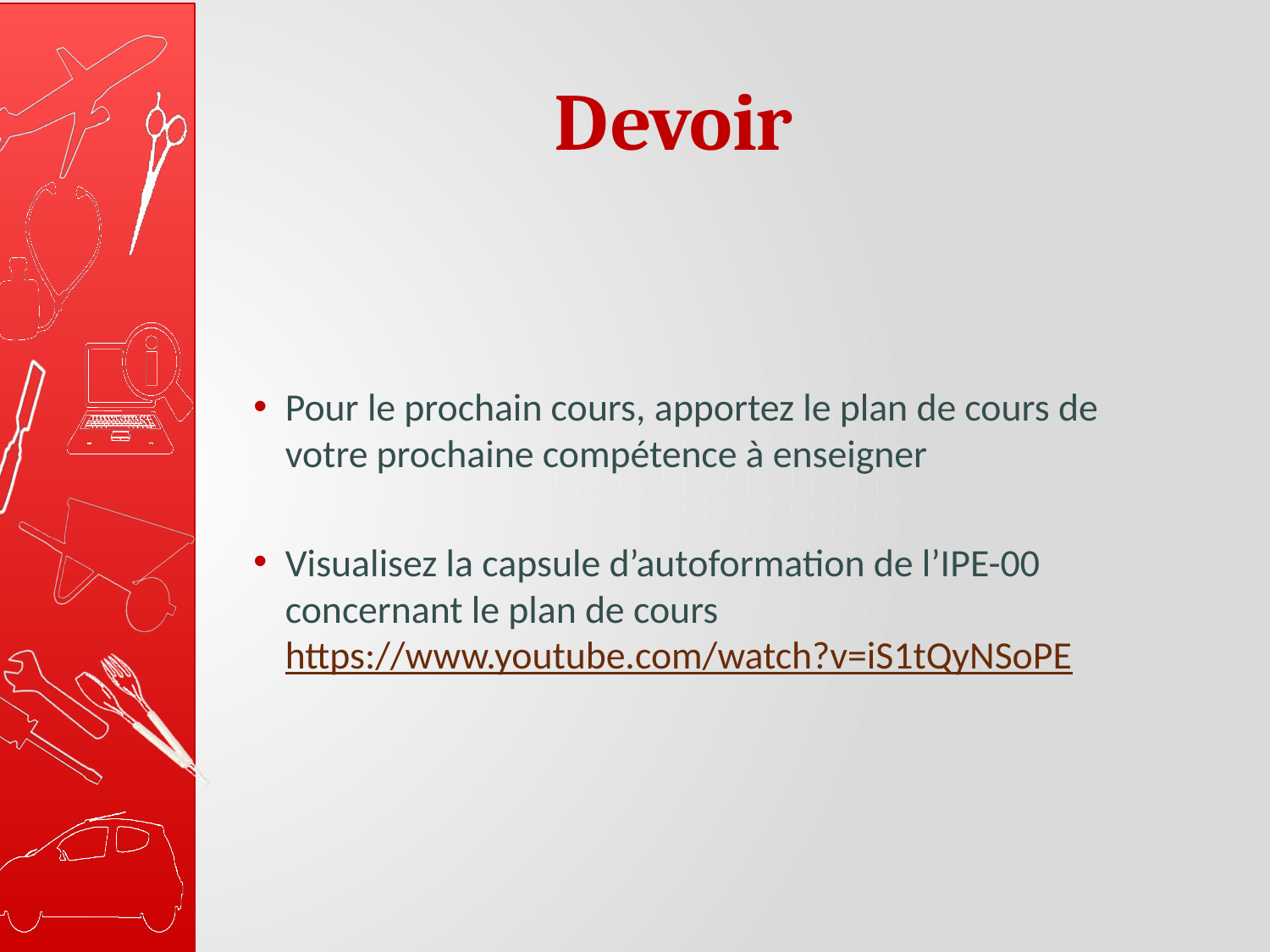

# Devoir
Pour le prochain cours, apportez le plan de cours de votre prochaine compétence à enseigner

Visualisez la capsule d’autoformation de l’IPE-00 concernant le plan de cours
https://www.youtube.com/watch?v=iS1tQyNSoPE